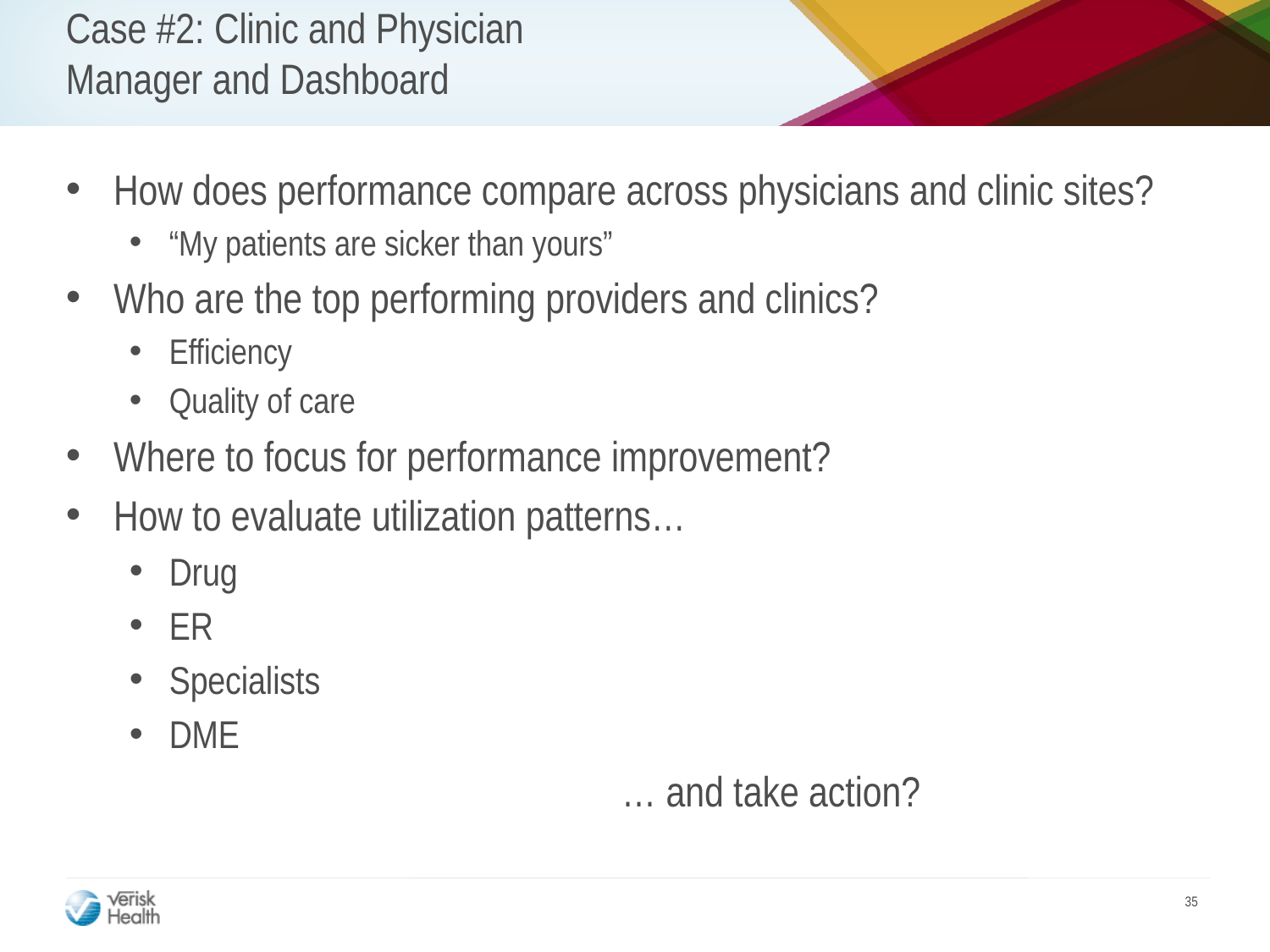

# Case #2: Clinic and Physician Manager and Dashboard
How does performance compare across physicians and clinic sites?
“My patients are sicker than yours”
Who are the top performing providers and clinics?
Efficiency
Quality of care
Where to focus for performance improvement?
How to evaluate utilization patterns…
Drug
ER
Specialists
DME
					… and take action?